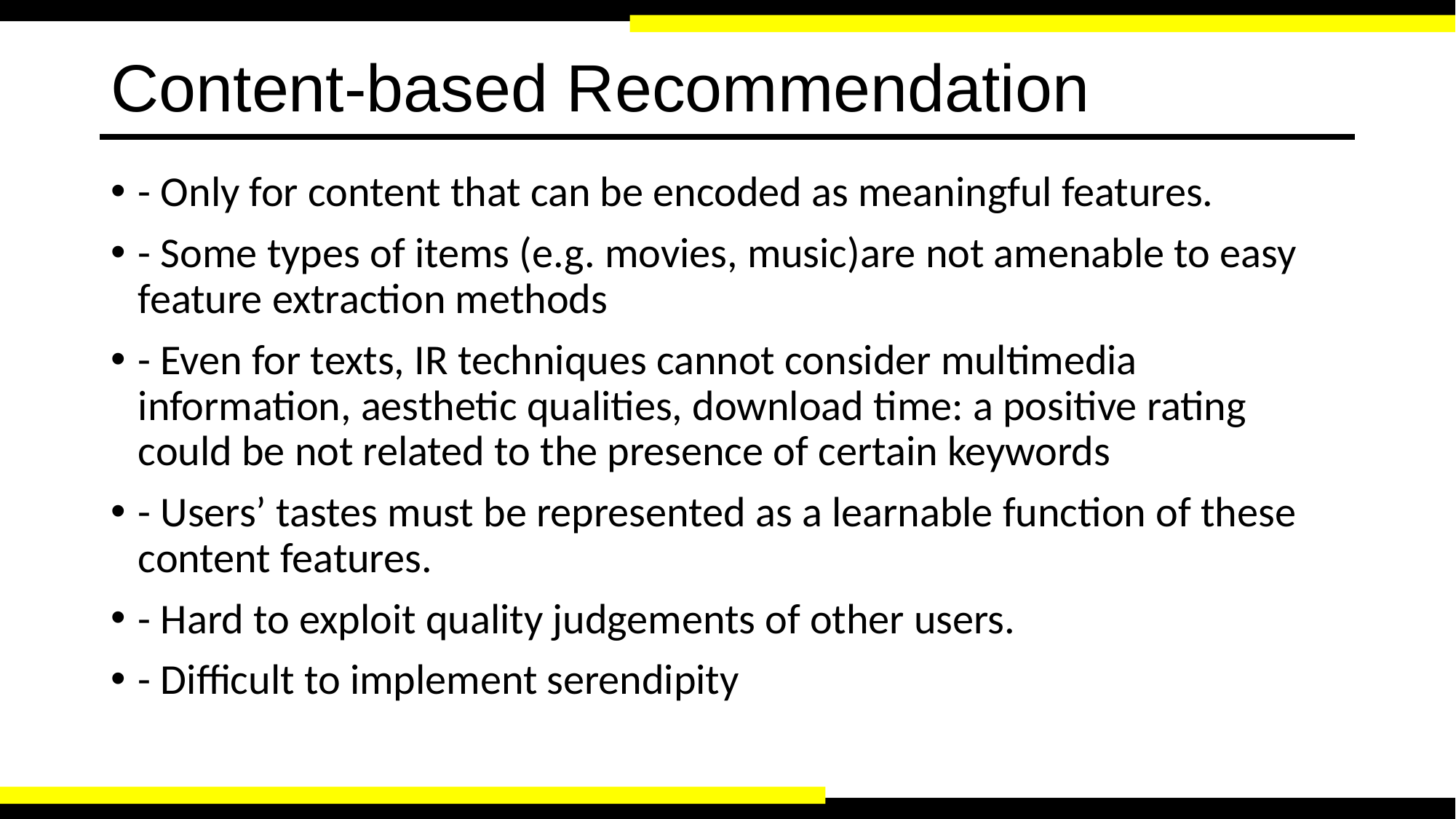

# Content-based Recommendation
- Only for content that can be encoded as meaningful features.
- Some types of items (e.g. movies, music)are not amenable to easy feature extraction methods
- Even for texts, IR techniques cannot consider multimedia information, aesthetic qualities, download time: a positive rating could be not related to the presence of certain keywords
- Users’ tastes must be represented as a learnable function of these content features.
- Hard to exploit quality judgements of other users.
- Difficult to implement serendipity